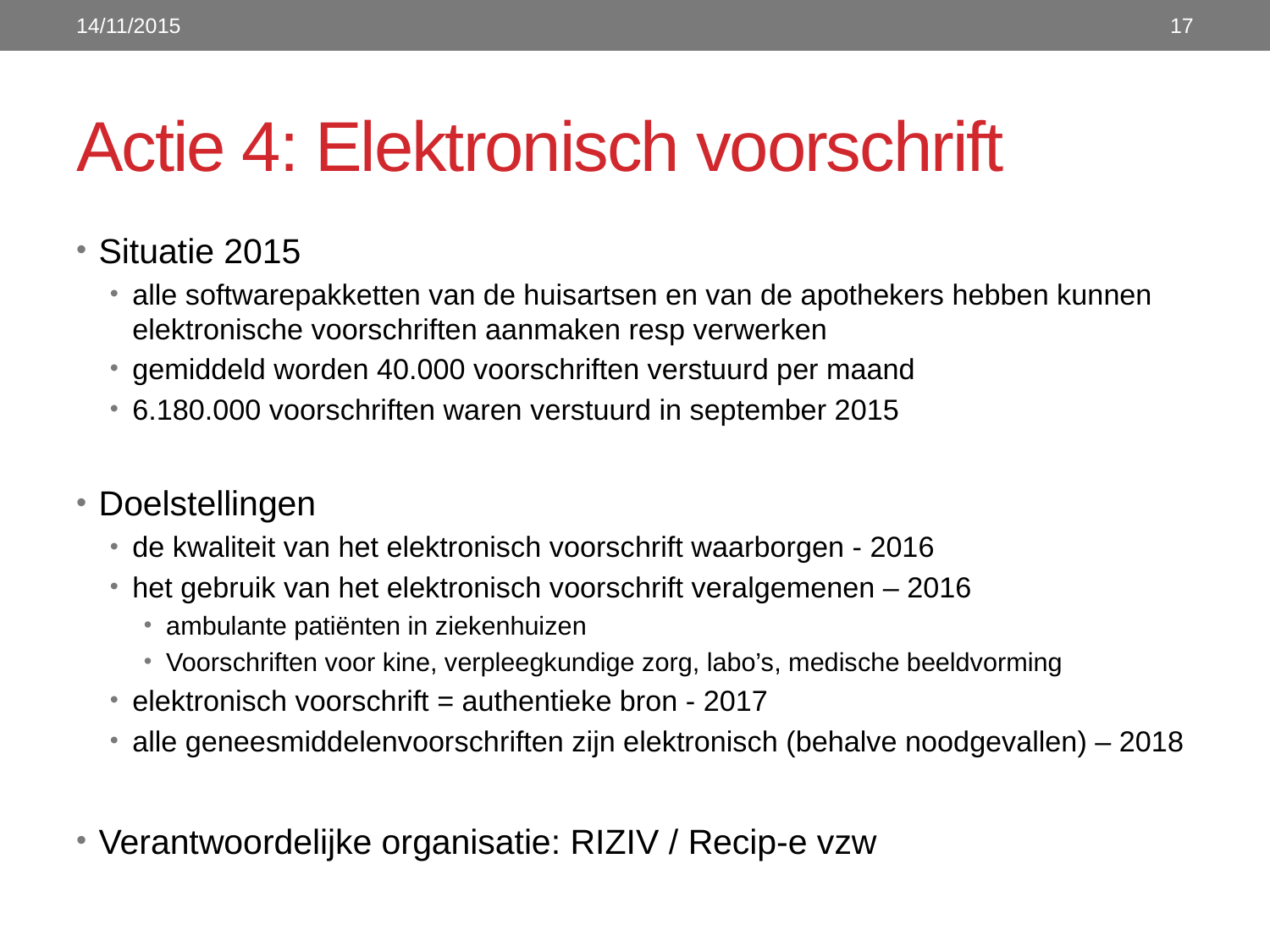

14/11/2015
17
# Actie 4: Elektronisch voorschrift
Situatie 2015
alle softwarepakketten van de huisartsen en van de apothekers hebben kunnen elektronische voorschriften aanmaken resp verwerken
gemiddeld worden 40.000 voorschriften verstuurd per maand
6.180.000 voorschriften waren verstuurd in september 2015

Doelstellingen
de kwaliteit van het elektronisch voorschrift waarborgen - 2016
het gebruik van het elektronisch voorschrift veralgemenen – 2016
ambulante patiënten in ziekenhuizen
Voorschriften voor kine, verpleegkundige zorg, labo’s, medische beeldvorming
elektronisch voorschrift = authentieke bron - 2017
alle geneesmiddelenvoorschriften zijn elektronisch (behalve noodgevallen) – 2018

Verantwoordelijke organisatie: RIZIV / Recip-e vzw